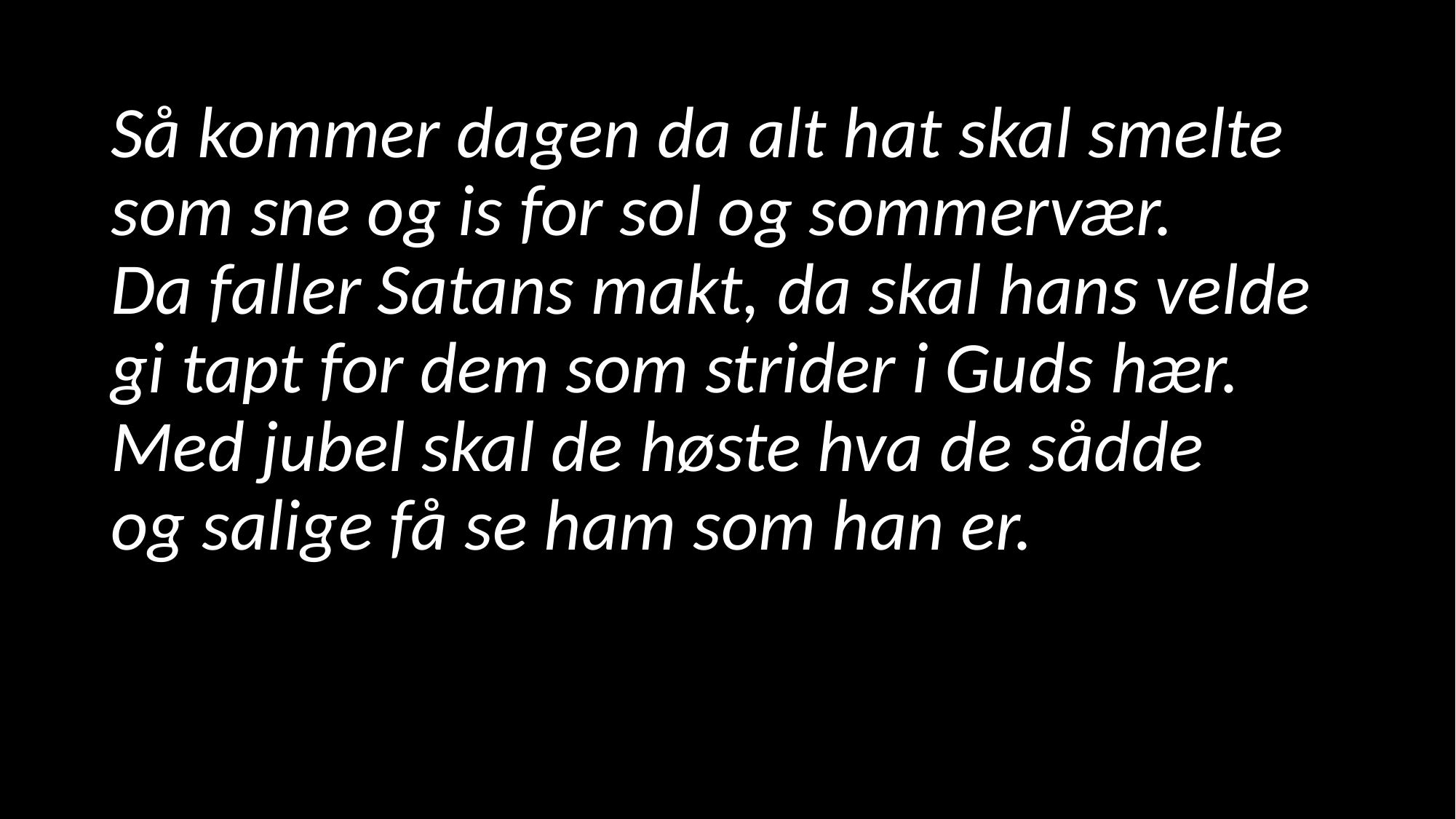

# Så kommer dagen da alt hat skal smelte som sne og is for sol og sommervær. Da faller Satans makt, da skal hans velde gi tapt for dem som strider i Guds hær. Med jubel skal de høste hva de sådde og salige få se ham som han er.